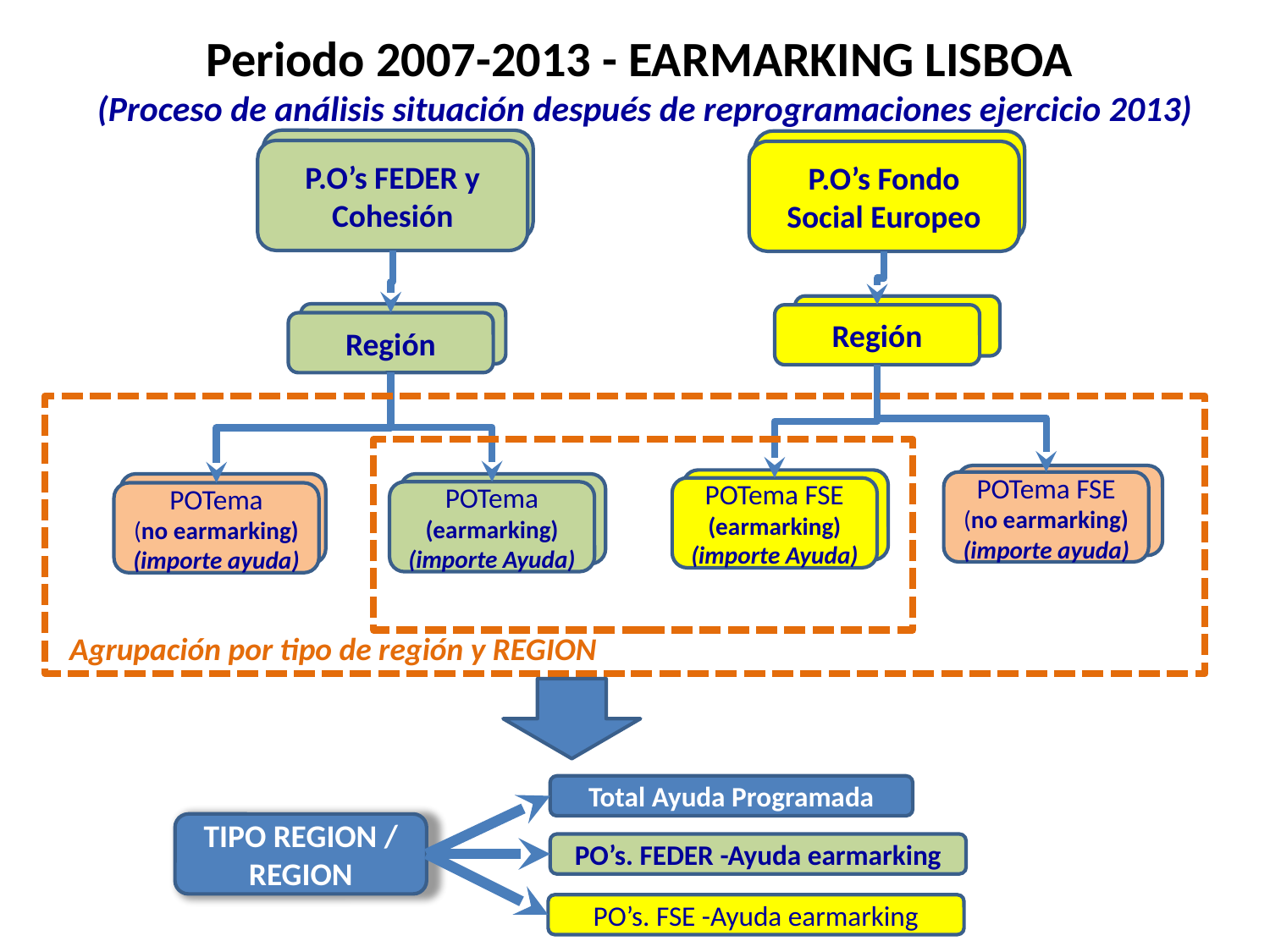

Periodo 2007-2013 - EARMARKING LISBOA
(Proceso de análisis situación después de reprogramaciones ejercicio 2013)

P.O’s FEDER y Cohesión

P.O’s Fondo Social Europeo

Región
Región

POTema FSE
(no earmarking)
(importe ayuda)

POTema FSE
(earmarking)
(importe Ayuda)
POTema (earmarking)
(importe Ayuda)
POTema
(no earmarking)
(importe ayuda)
Agrupación por tipo de región y REGION

Total Ayuda Programada
TIPO REGION / REGION
PO’s. FEDER -Ayuda earmarking
PO’s. FSE -Ayuda earmarking